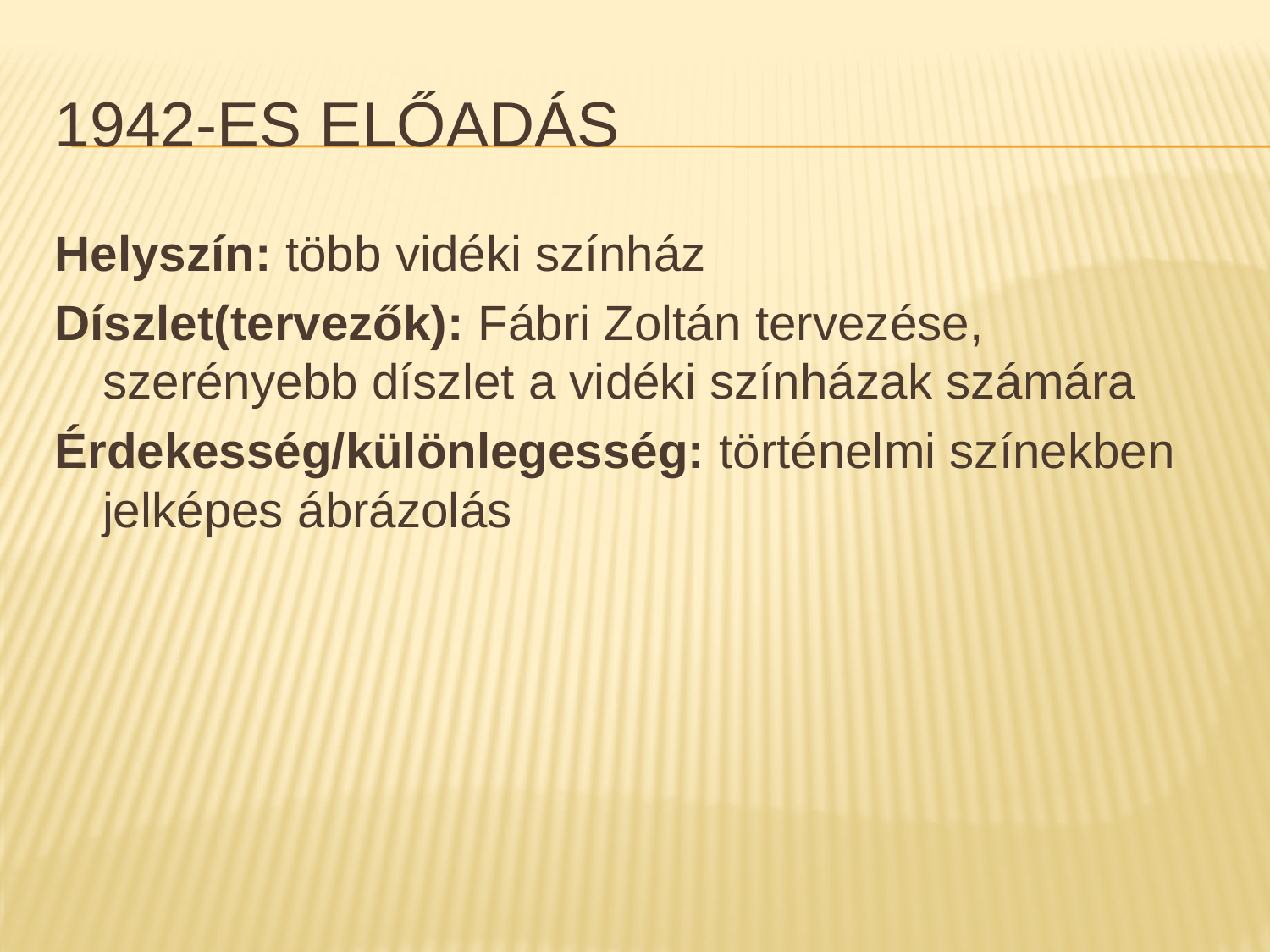

# 1942-es előadás
Helyszín: több vidéki színház
Díszlet(tervezők): Fábri Zoltán tervezése, szerényebb díszlet a vidéki színházak számára
Érdekesség/különlegesség: történelmi színekben jelképes ábrázolás